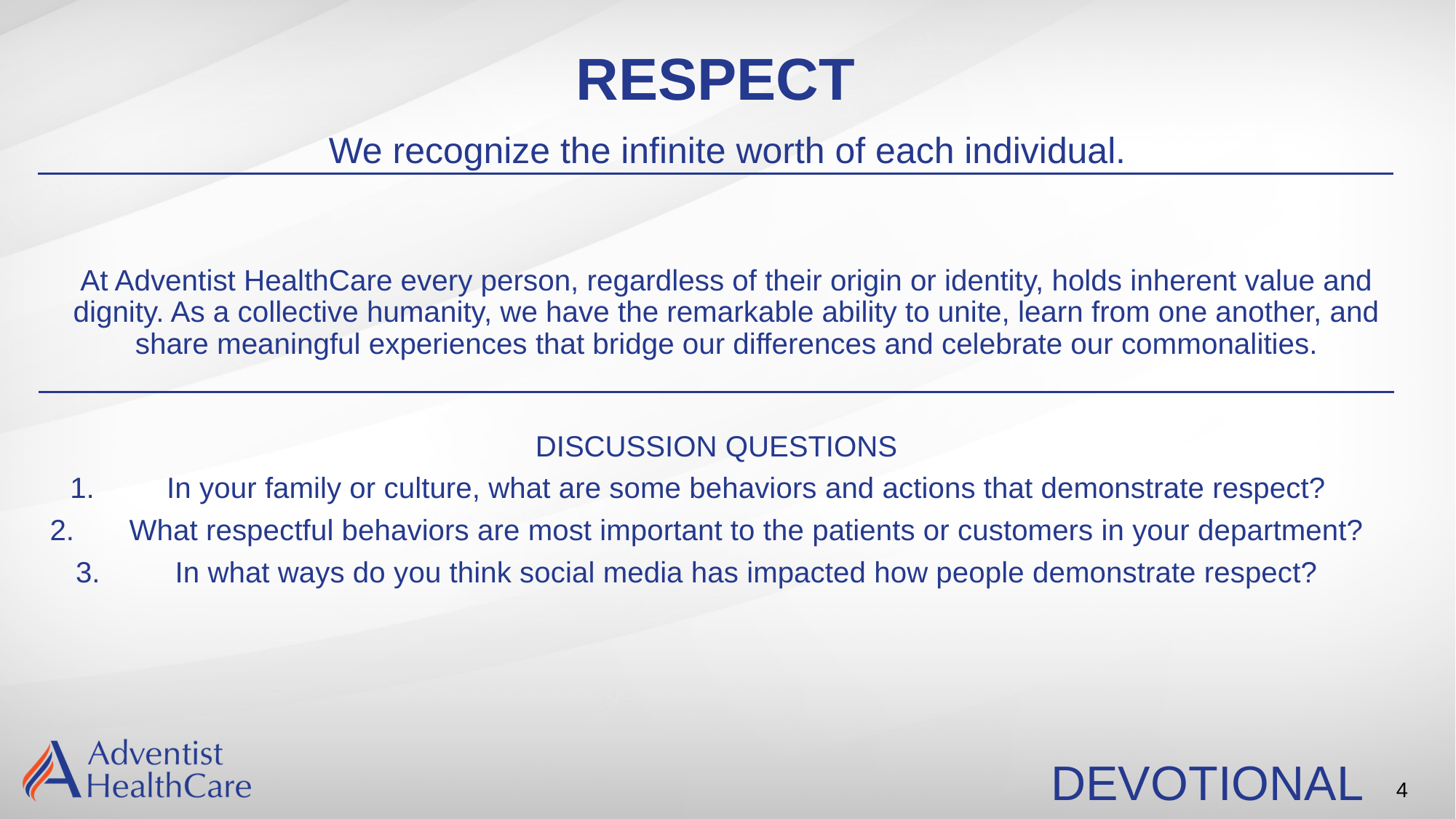

RESPECT

We recognize the infinite worth of each individual.
At Adventist HealthCare every person, regardless of their origin or identity, holds inherent value and dignity. As a collective humanity, we have the remarkable ability to unite, learn from one another, and share meaningful experiences that bridge our differences and celebrate our commonalities.
DISCUSSION QUESTIONS
In your family or culture, what are some behaviors and actions that demonstrate respect?
What respectful behaviors are most important to the patients or customers in your department?
In what ways do you think social media has impacted how people demonstrate respect?
DEVOTIONAL
4